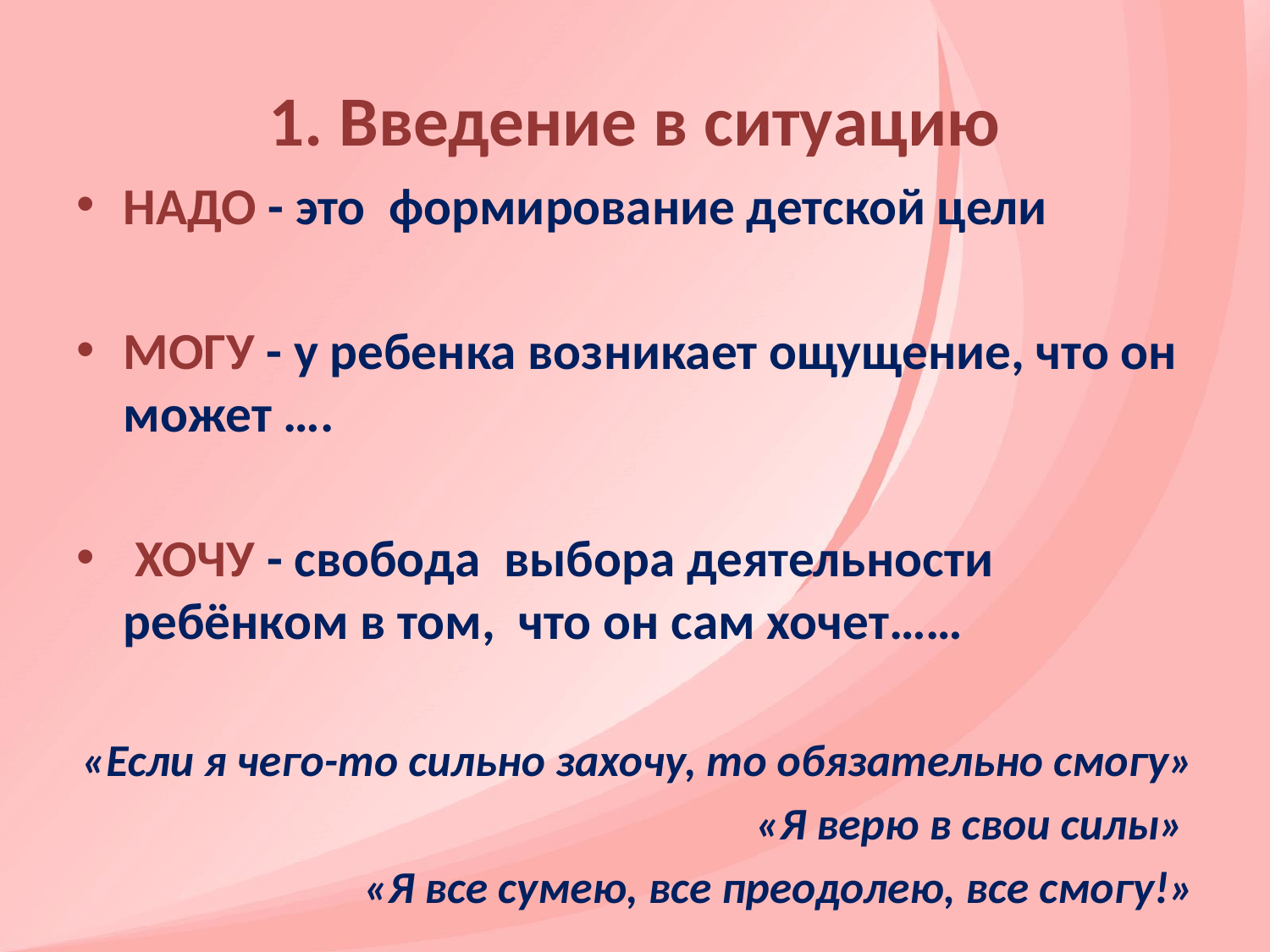

# 1. Введение в ситуацию
НАДО - это  формирование детской цели

МОГУ - у ребенка возникает ощущение, что он может ….

 ХОЧУ - свобода  выбора деятельности ребёнком в том,  что он сам хочет……

«Если я чего-то сильно захочу, то обязательно смогу»
«Я верю в свои силы»
«Я все сумею, все преодолею, все смогу!»